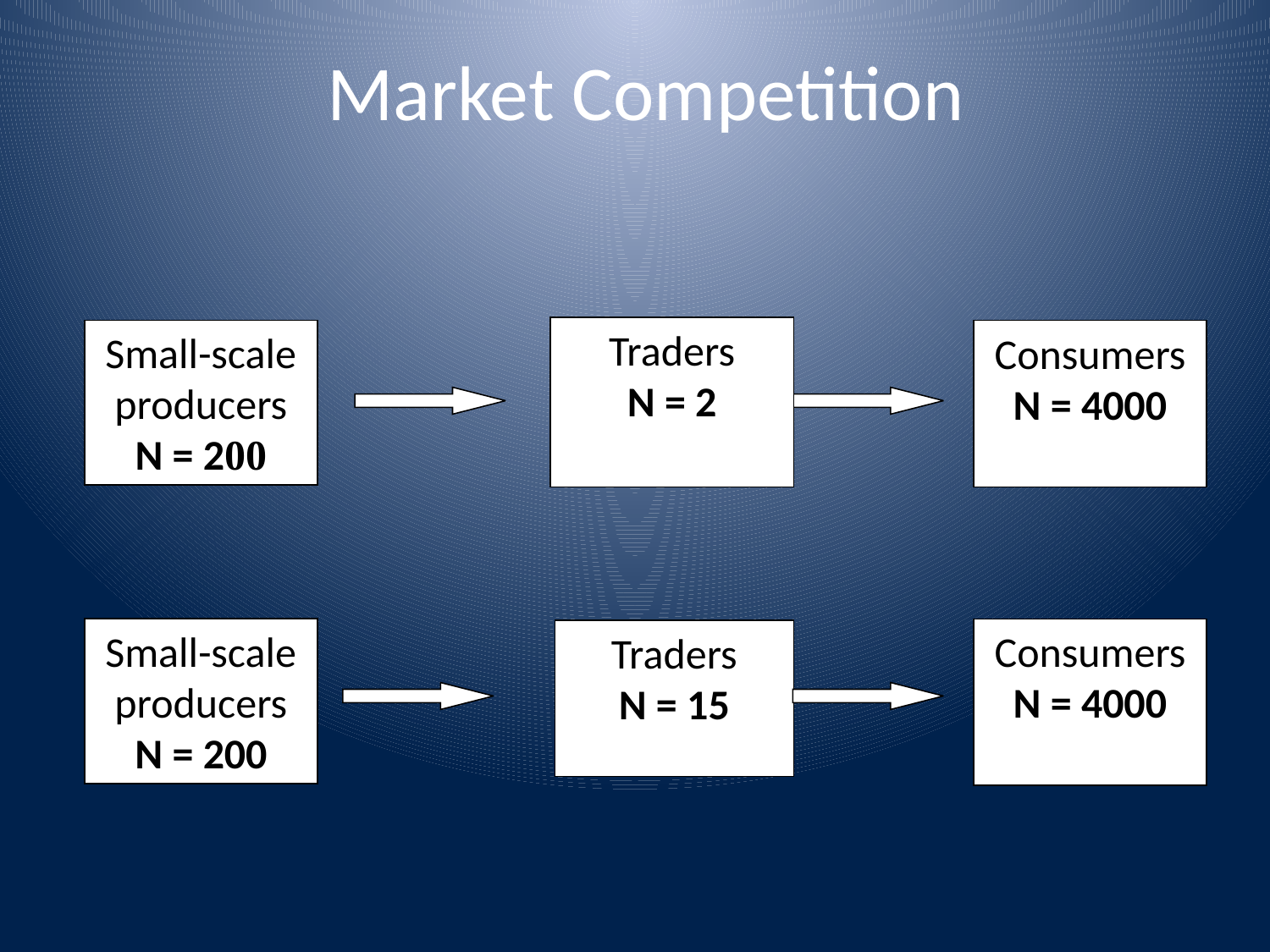

# Market Competition
Traders
N = 2
Small-scale producers
N = 200
Consumers
N = 4000

Small-scale producers
N = 200
Traders
N = 15

Consumers
N = 4000